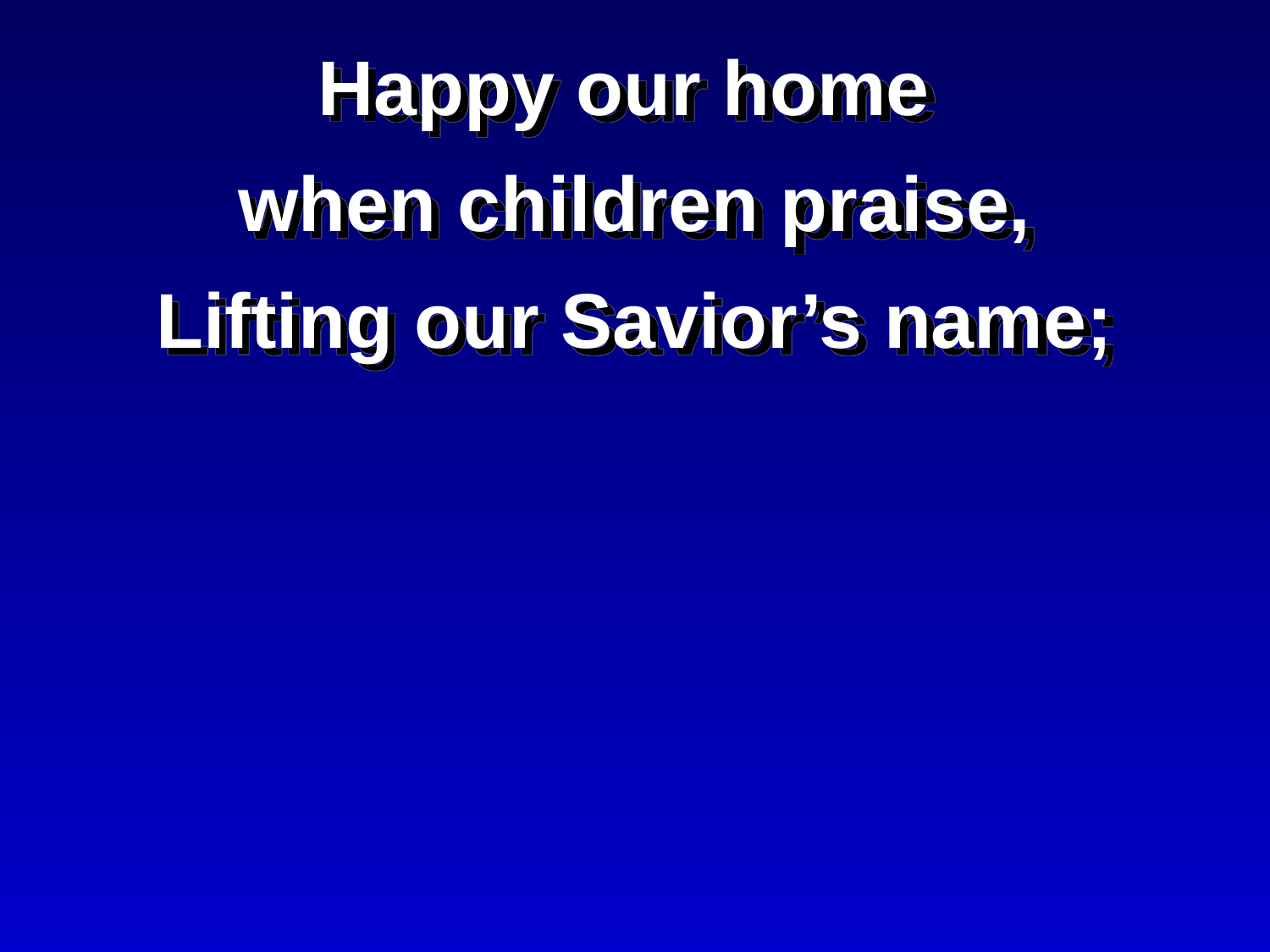

Happy our home
when children praise,
Lifting our Savior’s name;